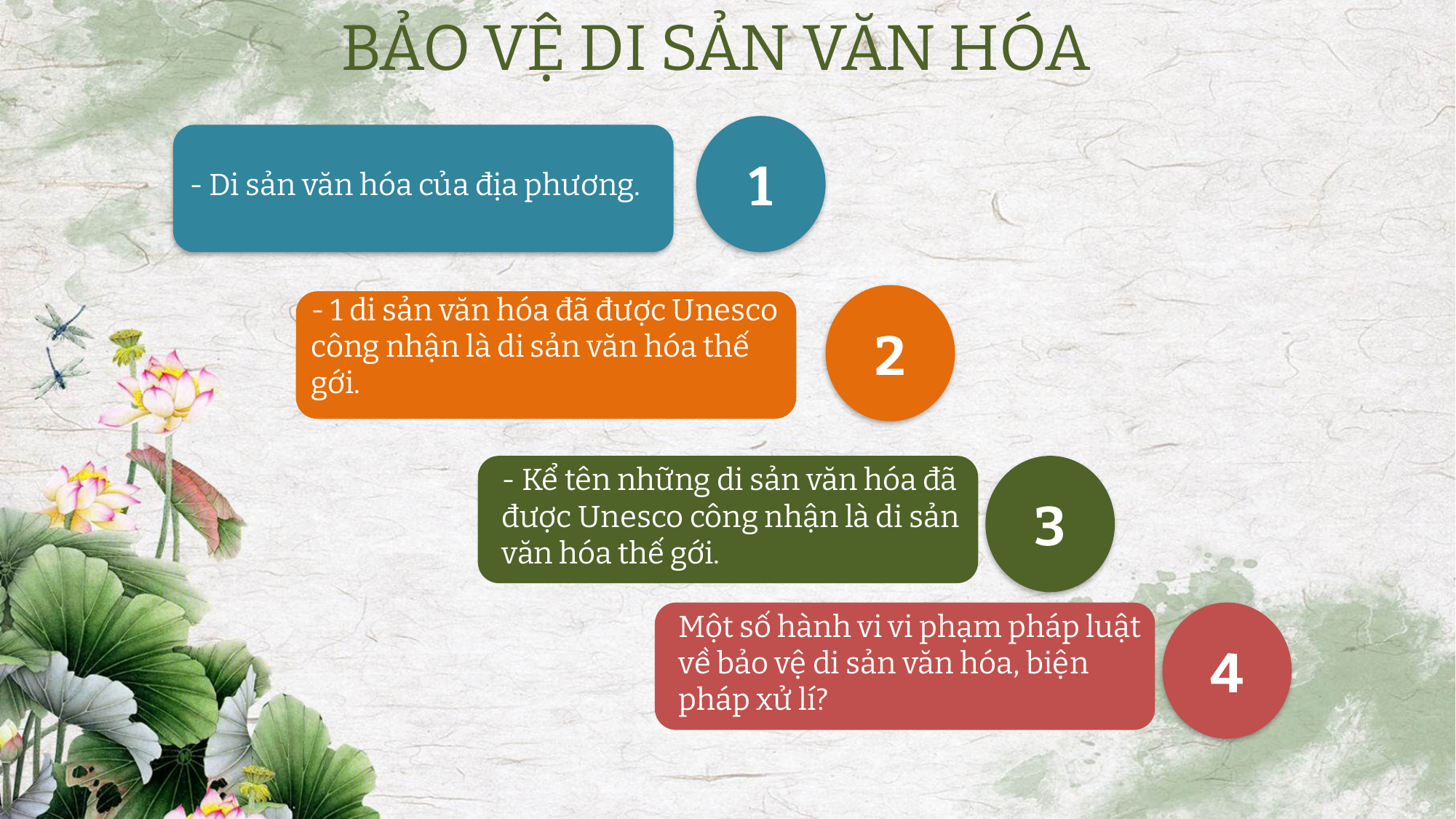

# BẢO VỆ DI SẢN VĂN HÓA
1

- Di sản văn hóa của địa phương.
- 1 di sản văn hóa đã được Unesco công nhận là di sản văn hóa thế gới.
2

- Kể tên những di sản văn hóa đã được Unesco công nhận là di sản văn hóa thế gới.

3
Một số hành vi vi phạm pháp luật về bảo vệ di sản văn hóa, biện pháp xử lí?

4